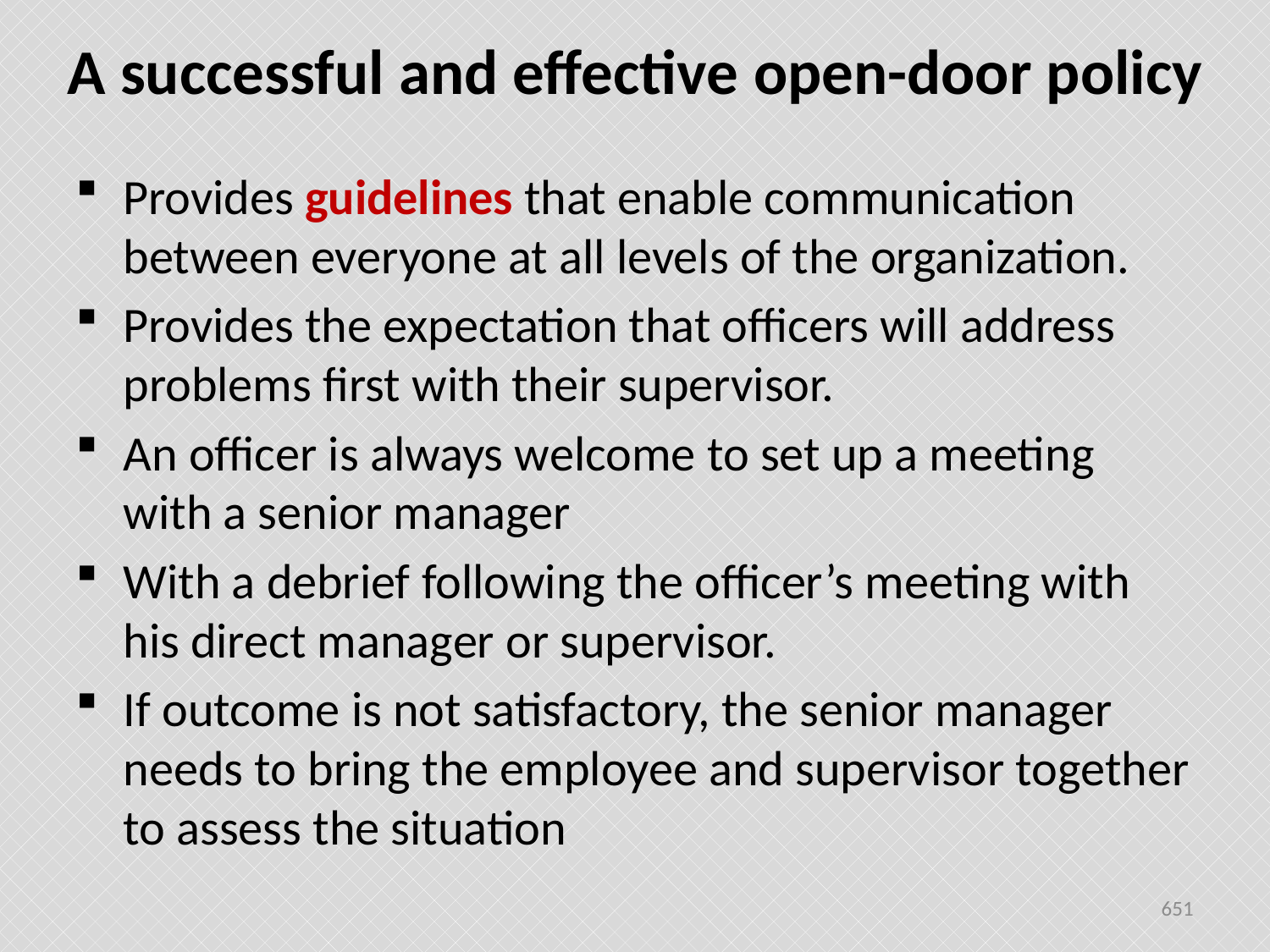

# A successful and effective open-door policy
Provides guidelines that enable communication between everyone at all levels of the organization.
Provides the expectation that officers will address problems first with their supervisor.
An officer is always welcome to set up a meeting with a senior manager
With a debrief following the officer’s meeting with his direct manager or supervisor.
If outcome is not satisfactory, the senior manager needs to bring the employee and supervisor together to assess the situation
651